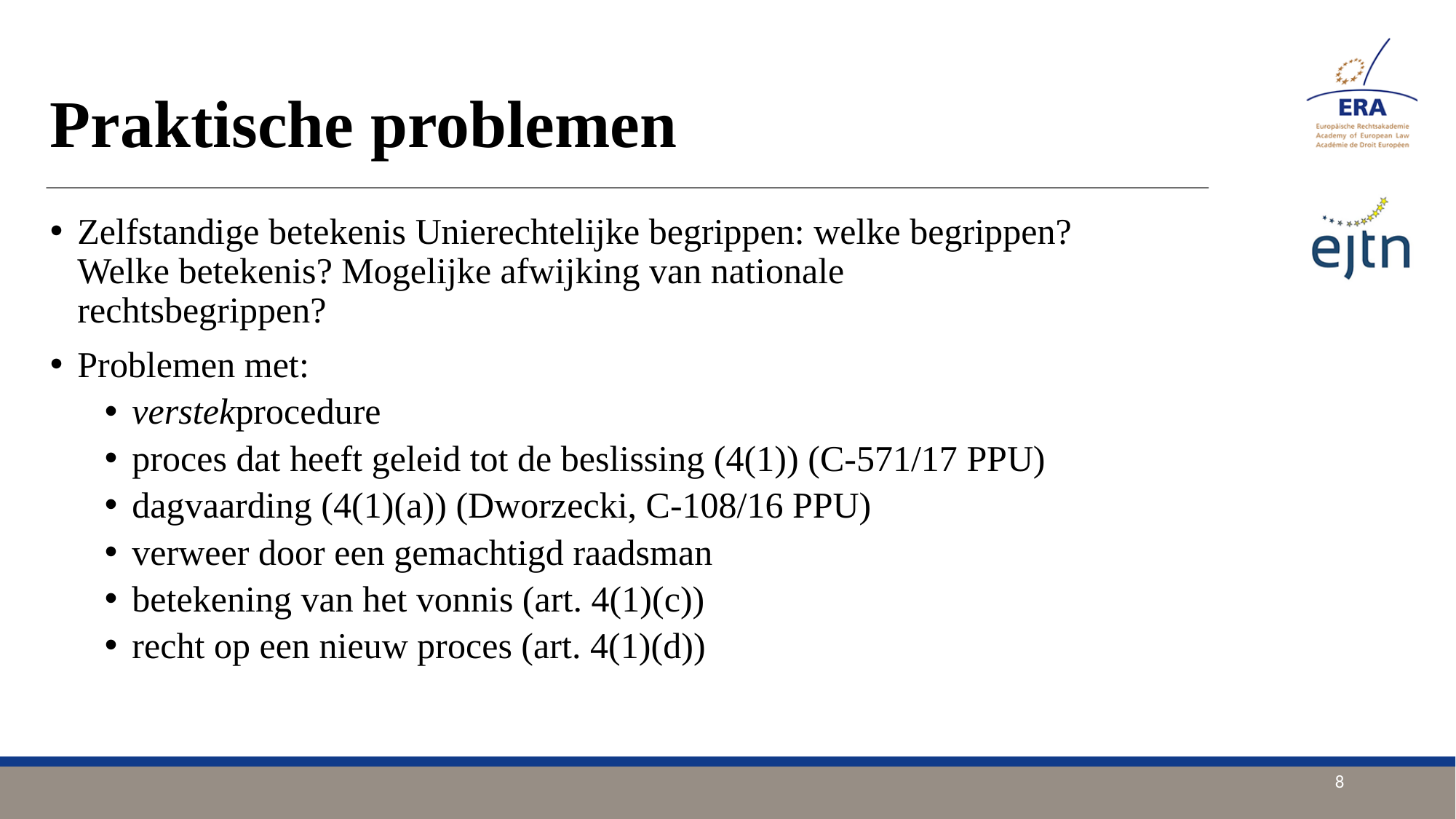

# Praktische problemen
Zelfstandige betekenis Unierechtelijke begrippen: welke begrippen? Welke betekenis? Mogelijke afwijking van nationale rechtsbegrippen?
Problemen met:
verstekprocedure
proces dat heeft geleid tot de beslissing (4(1)) (C‑571/17 PPU)
dagvaarding (4(1)(a)) (Dworzecki, C-108/16 PPU)
verweer door een gemachtigd raadsman
betekening van het vonnis (art. 4(1)(c))
recht op een nieuw proces (art. 4(1)(d))

8